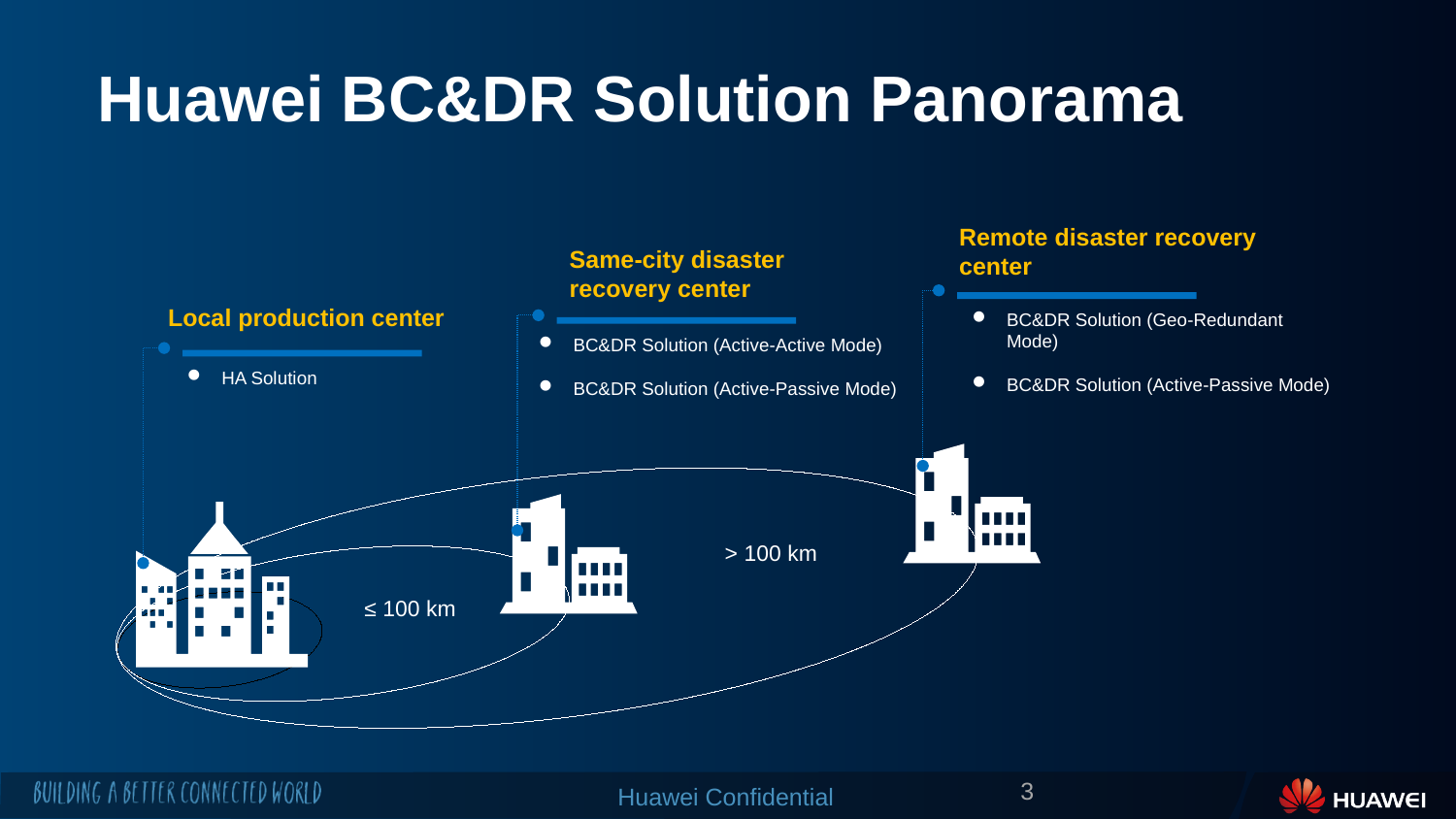

# Huawei BC&DR Solution Panorama
Remote disaster recovery center

Same-city disaster recovery center

Local production center

BC&DR Solution (Geo-Redundant Mode)

BC&DR Solution (Active-Passive Mode)
BC&DR Solution (Active-Active Mode)

BC&DR Solution (Active-Passive Mode)

HA Solution

> 100 km
≤ 100 km